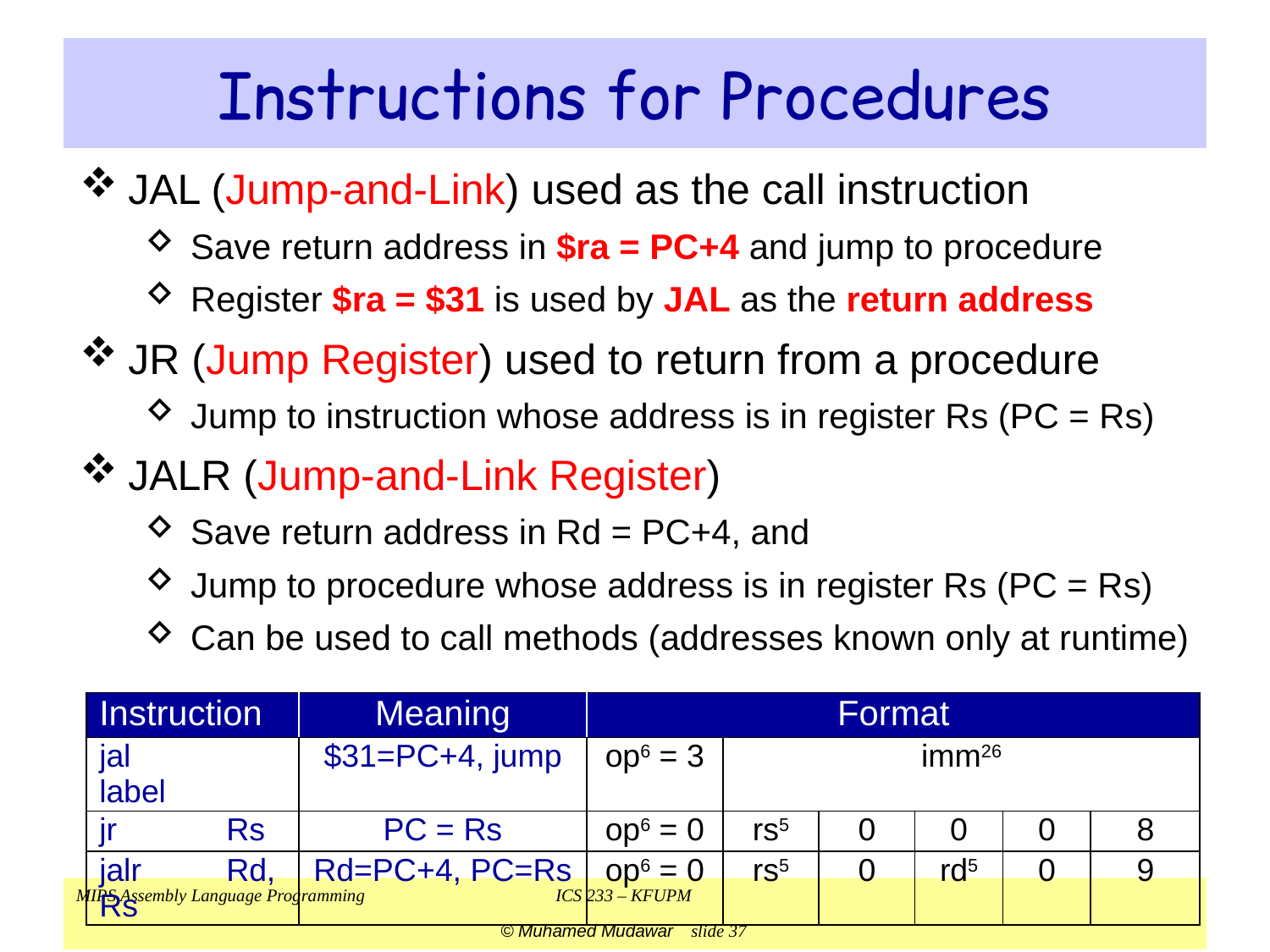

# Instructions for Procedures
JAL (Jump-and-Link) used as the call instruction
Save return address in $ra = PC+4 and jump to procedure
Register $ra = $31 is used by JAL as the return address
JR (Jump Register) used to return from a procedure
Jump to instruction whose address is in register Rs (PC = Rs)
JALR (Jump-and-Link Register)
Save return address in Rd = PC+4, and
Jump to procedure whose address is in register Rs (PC = Rs)
Can be used to call methods (addresses known only at runtime)
| Instruction | Meaning | Format |  |  |  |  |  |
| --- | --- | --- | --- | --- | --- | --- | --- |
| jal label | $31=PC+4, jump | op6 = 3 | imm26 |  |  |  |  |
| jr Rs | PC = Rs | op6 = 0 | rs5 | 0 | 0 | 0 | 8 |
| jalr Rd, Rs | Rd=PC+4, PC=Rs | op6 = 0 | rs5 | 0 | rd5 | 0 | 9 |